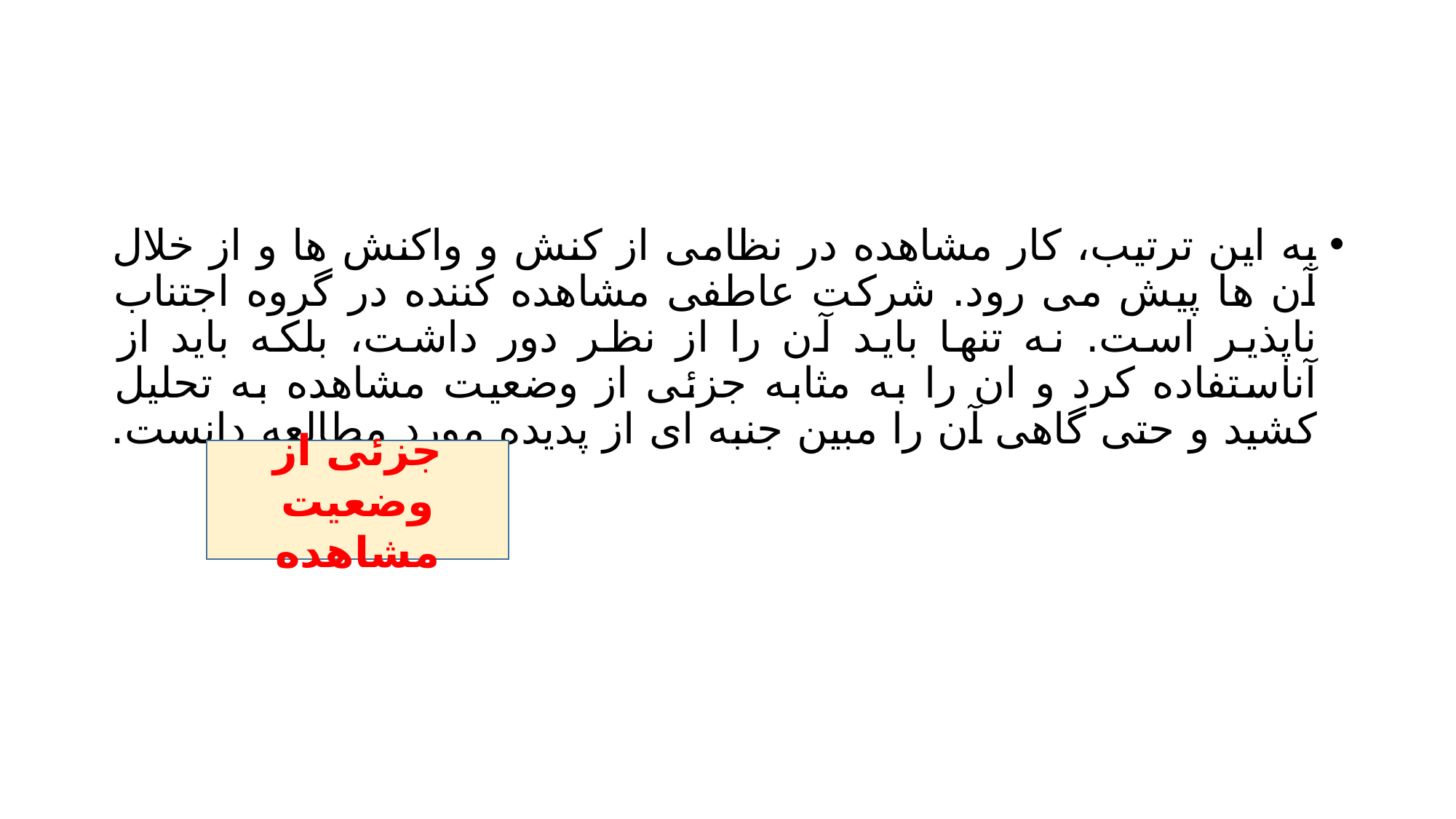

#
به این ترتیب، کار مشاهده در نظامی از کنش و واکنش ها و از خلال آن ها پیش می رود. شرکت عاطفی مشاهده کننده در گروه اجتناب ناپذیر است. نه تنها باید آن را از نظر دور داشت، بلکه باید از آناستفاده کرد و ان را به مثابه جزئی از وضعیت مشاهده به تحلیل کشید و حتی گاهی آن را مبین جنبه ای از پدیده مورد مطالعه دانست.
جزئی از وضعیت مشاهده